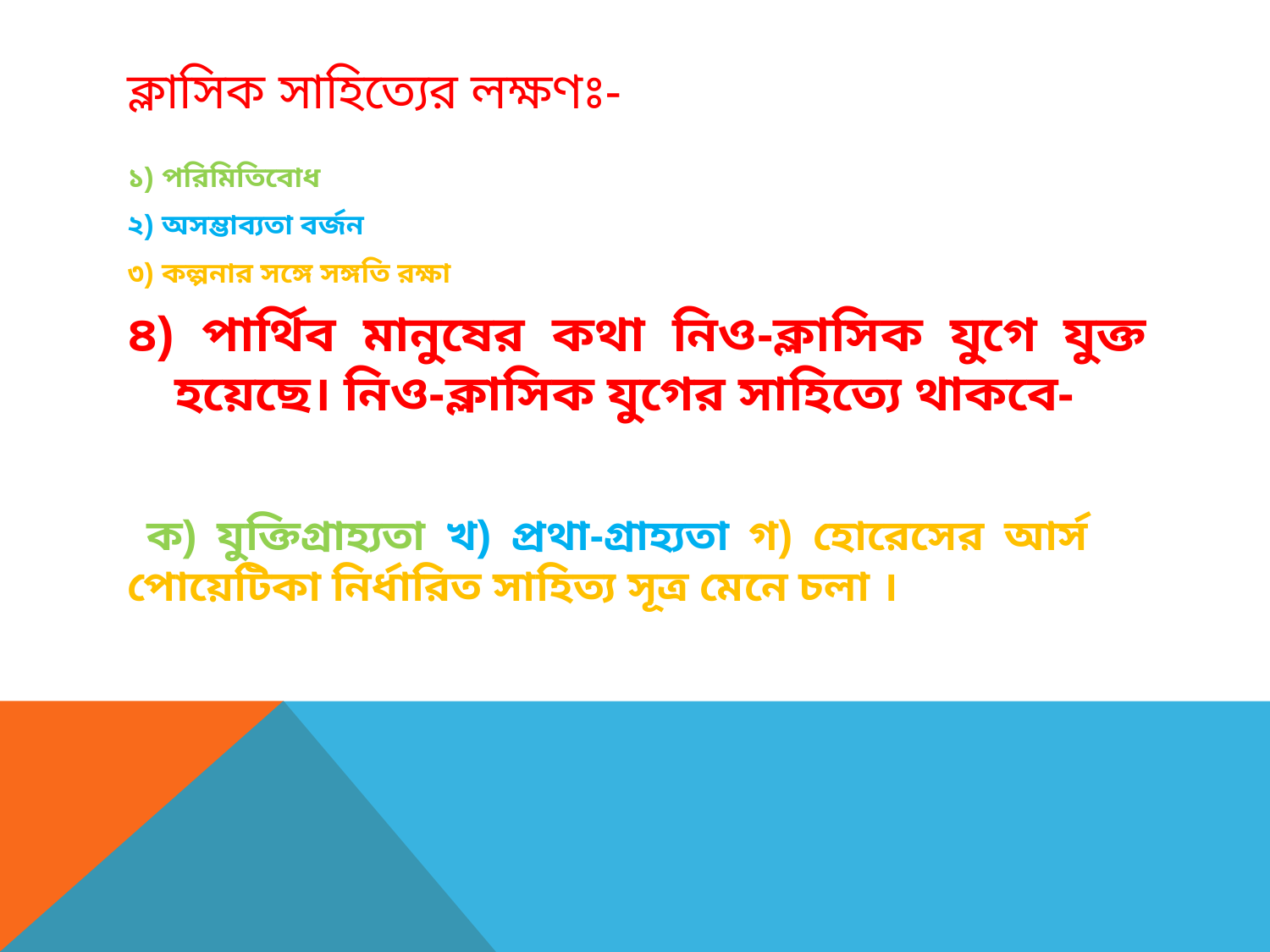

# ক্লাসিক সাহিত্যের লক্ষণঃ-
১) পরিমিতিবোধ
২) অসম্ভাব্যতা বর্জন
৩) কল্পনার সঙ্গে সঙ্গতি রক্ষা
৪) পার্থিব মানুষের কথা নিও-ক্লাসিক যুগে যুক্ত হয়েছে। নিও-ক্লাসিক যুগের সাহিত্যে থাকবে-

 ক) যুক্তিগ্রাহ্যতা খ) প্রথা-গ্রাহ্যতা গ) হোরেসের আর্স    পোয়েটিকা নির্ধারিত সাহিত্য সূত্র মেনে চলা ।